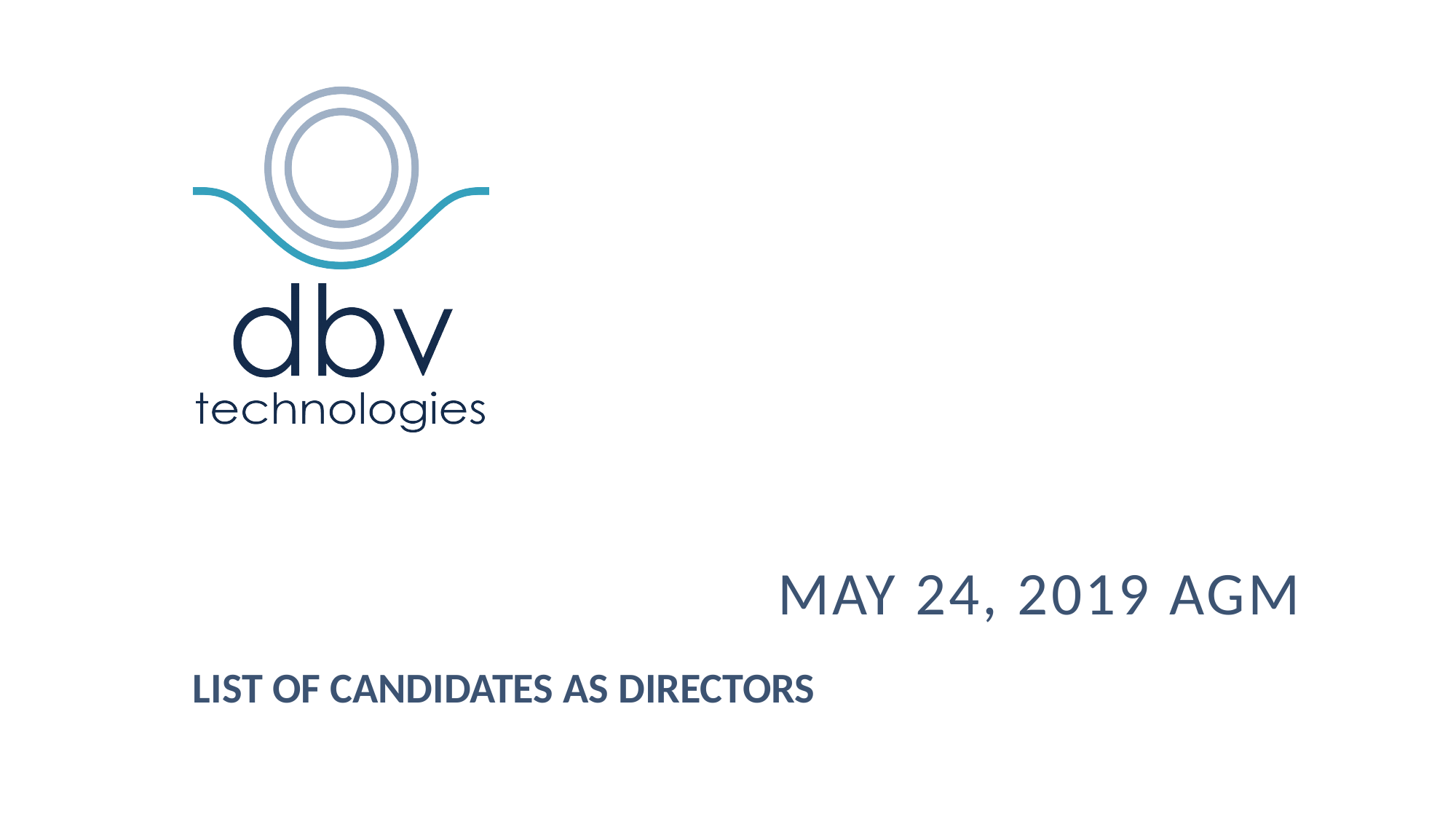

# MAY 24, 2019 AGM
LIST OF CANDIDATES AS DIRECTORS